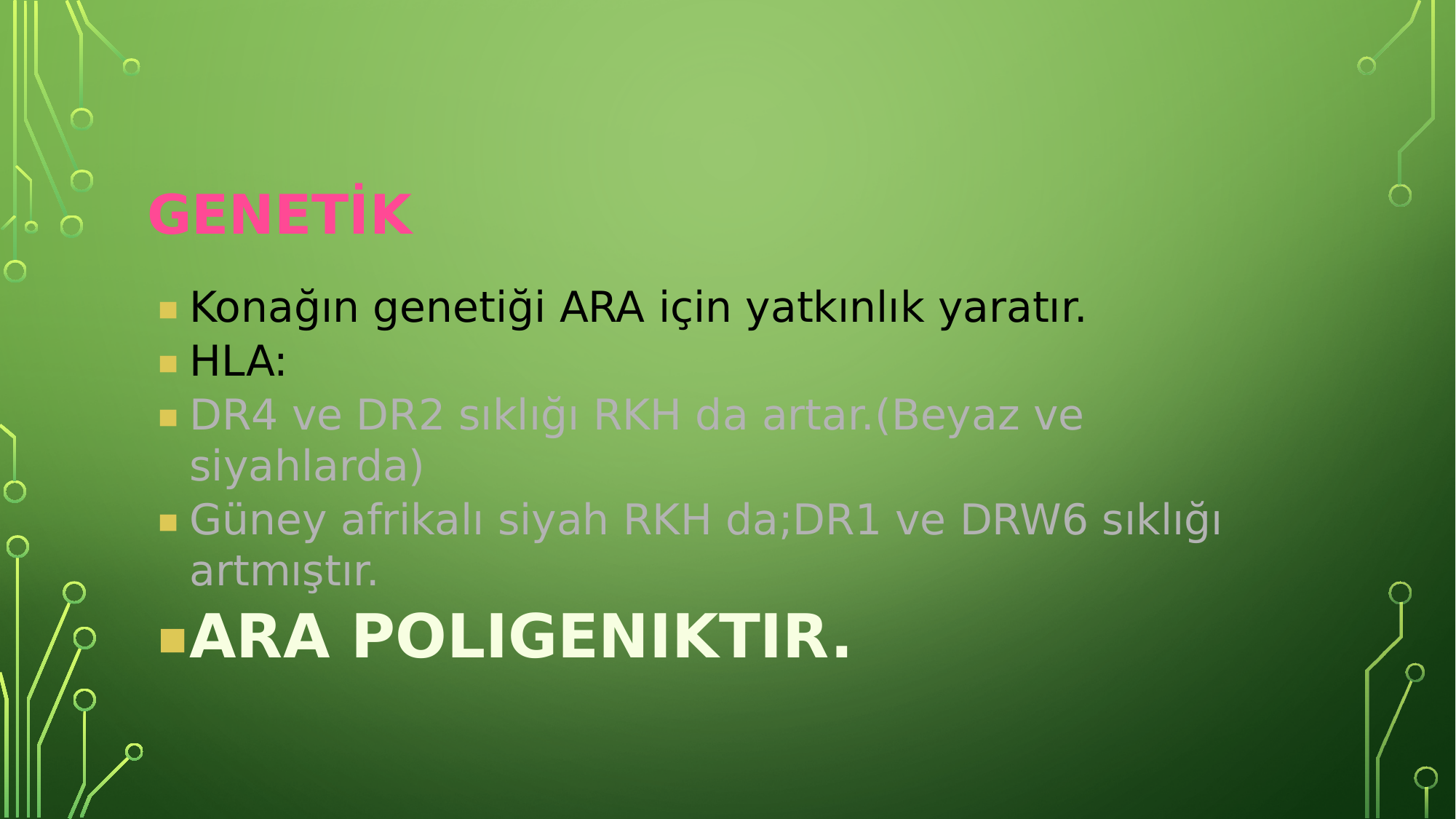

# GENETİK
Konağın genetiği ARA için yatkınlık yaratır.
HLA:
DR4 ve DR2 sıklığı RKH da artar.(Beyaz ve siyahlarda)
Güney afrikalı siyah RKH da;DR1 ve DRW6 sıklığı artmıştır.
ARA POLIGENIKTIR.